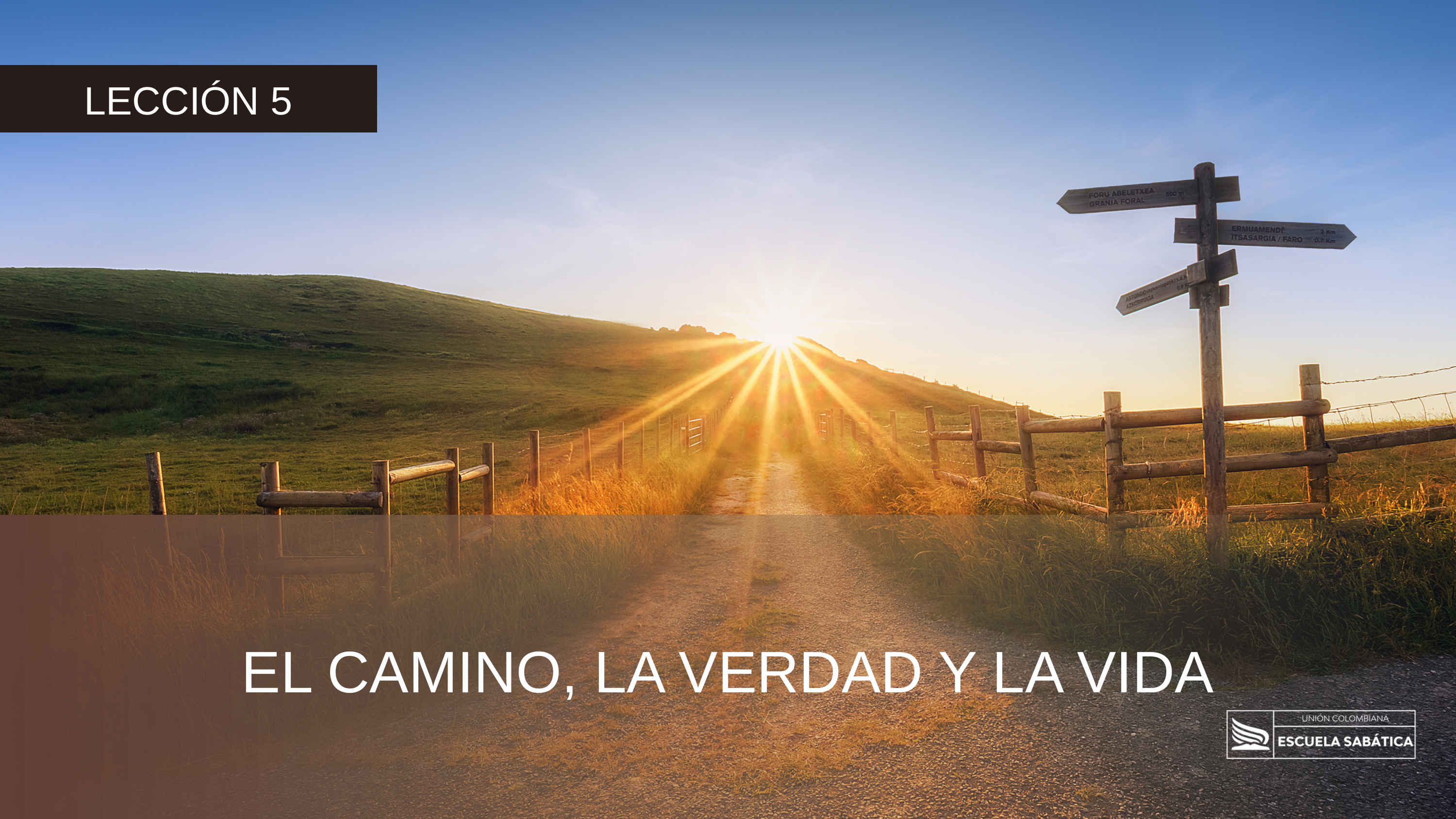

LECCIÓN 5
EL CAMINO, LA VERDAD Y LA VIDA